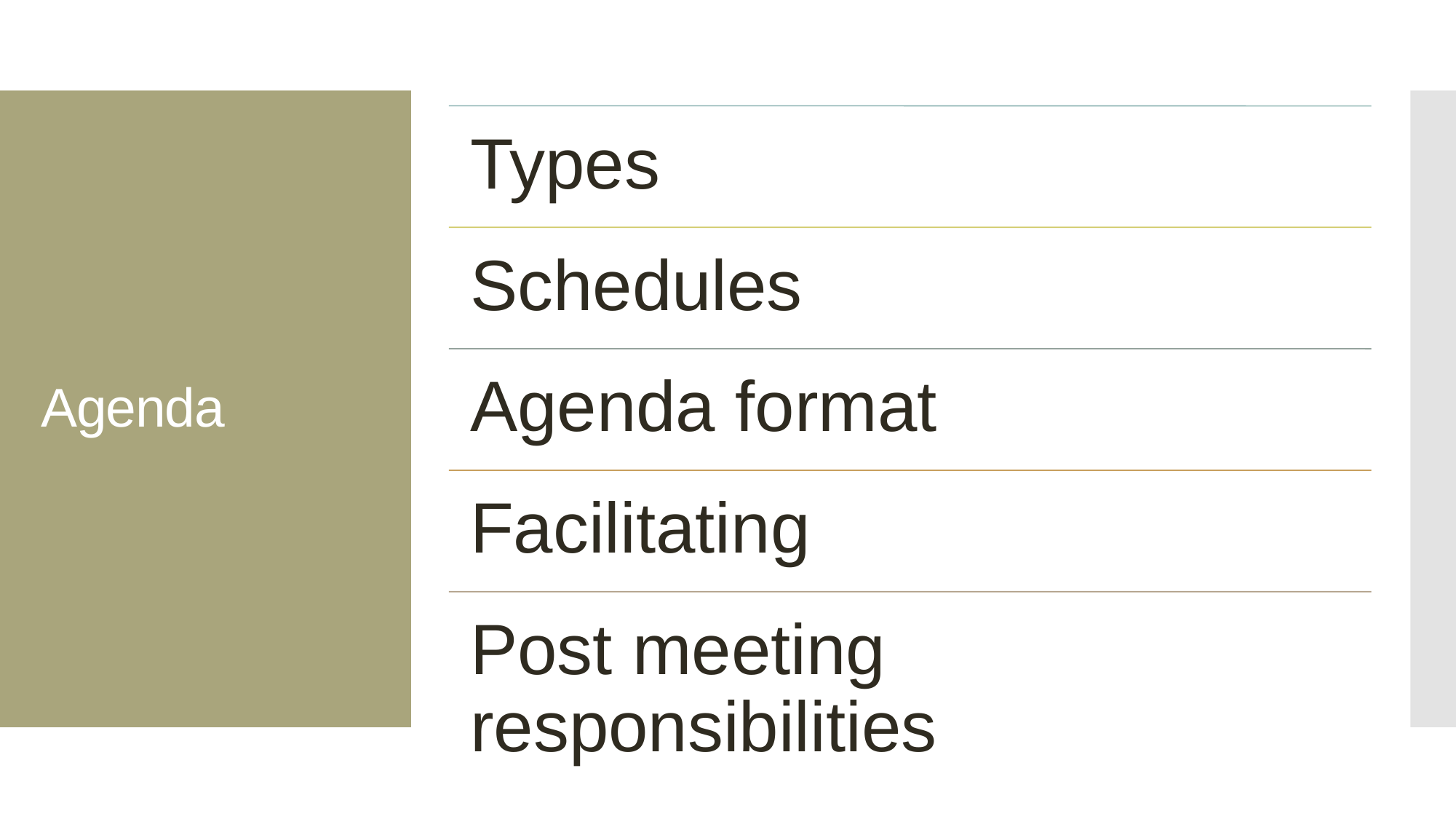

Types
Schedules
Agenda format
Facilitating
Post meeting responsibilities
# Agenda